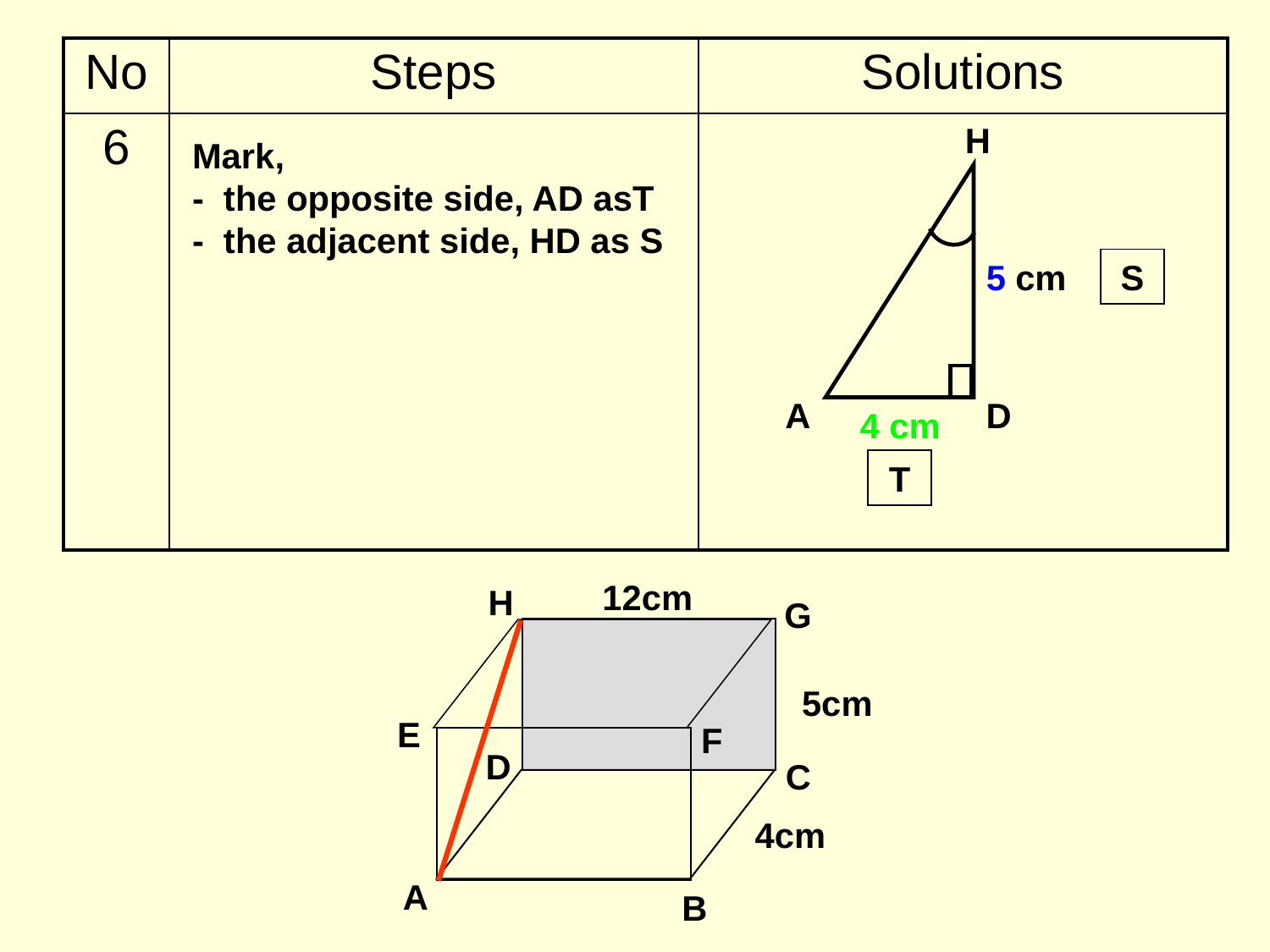

| No | Steps | Solutions |
| --- | --- | --- |
| 6 |  |  |
H
Mark,
-  the opposite side, AD asT
-  the adjacent side, HD as S

5 cm
S

A
D
4 cm
T
12cm
H
G

5cm
E
F

D
C

4cm
A
B